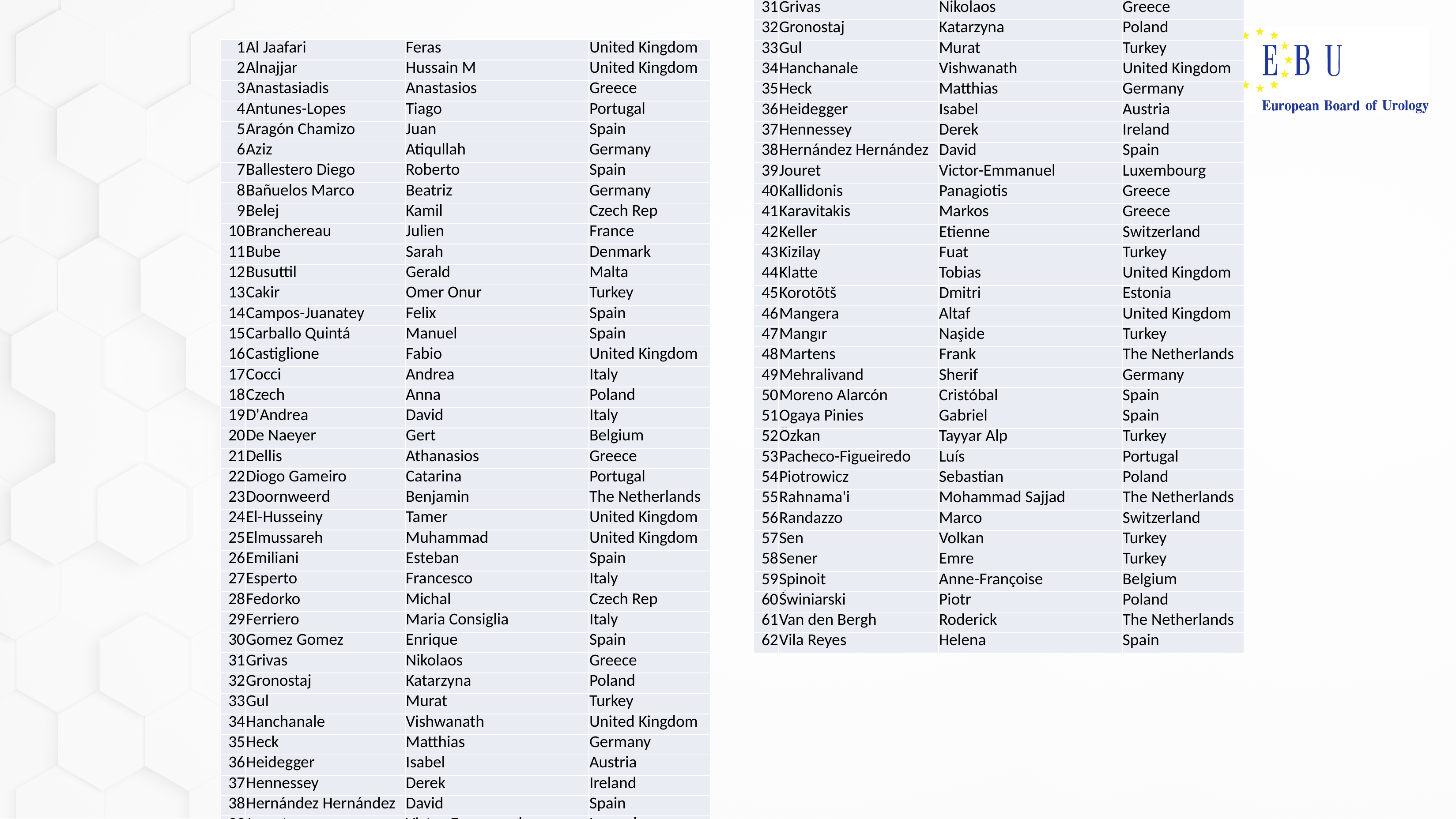

| 1 | Al Jaafari | Feras | United Kingdom |
| --- | --- | --- | --- |
| 2 | Alnajjar | Hussain M | United Kingdom |
| 3 | Anastasiadis | Anastasios | Greece |
| 4 | Antunes-Lopes | Tiago | Portugal |
| 5 | Aragón Chamizo | Juan | Spain |
| 6 | Aziz | Atiqullah | Germany |
| 7 | Ballestero Diego | Roberto | Spain |
| 8 | Bañuelos Marco | Beatriz | Germany |
| 9 | Belej | Kamil | Czech Rep |
| 10 | Branchereau | Julien | France |
| 11 | Bube | Sarah | Denmark |
| 12 | Busuttil | Gerald | Malta |
| 13 | Cakir | Omer Onur | Turkey |
| 14 | Campos-Juanatey | Felix | Spain |
| 15 | Carballo Quintá | Manuel | Spain |
| 16 | Castiglione | Fabio | United Kingdom |
| 17 | Cocci | Andrea | Italy |
| 18 | Czech | Anna | Poland |
| 19 | D'Andrea | David | Italy |
| 20 | De Naeyer | Gert | Belgium |
| 21 | Dellis | Athanasios | Greece |
| 22 | Diogo Gameiro | Catarina | Portugal |
| 23 | Doornweerd | Benjamin | The Netherlands |
| 24 | El-Husseiny | Tamer | United Kingdom |
| 25 | Elmussareh | Muhammad | United Kingdom |
| 26 | Emiliani | Esteban | Spain |
| 27 | Esperto | Francesco | Italy |
| 28 | Fedorko | Michal | Czech Rep |
| 29 | Ferriero | Maria Consiglia | Italy |
| 30 | Gomez Gomez | Enrique | Spain |
| 31 | Grivas | Nikolaos | Greece |
| 32 | Gronostaj | Katarzyna | Poland |
| 33 | Gul | Murat | Turkey |
| 34 | Hanchanale | Vishwanath | United Kingdom |
| 35 | Heck | Matthias | Germany |
| 36 | Heidegger | Isabel | Austria |
| 37 | Hennessey | Derek | Ireland |
| 38 | Hernández Hernández | David | Spain |
| 39 | Jouret | Victor-Emmanuel | Luxembourg |
| 40 | Kallidonis | Panagiotis | Greece |
| 41 | Karavitakis | Markos | Greece |
| 42 | Keller | Etienne | Switzerland |
| 43 | Kizilay | Fuat | Turkey |
| 44 | Klatte | Tobias | United Kingdom |
| 45 | Korotõtš | Dmitri | Estonia |
| 46 | Mangera | Altaf | United Kingdom |
| 47 | Mangır | Naşide | Turkey |
| 48 | Martens | Frank | The Netherlands |
| 49 | Mehralivand | Sherif | Germany |
| 50 | Moreno Alarcón | Cristóbal | Spain |
| 51 | Ogaya Pinies | Gabriel | Spain |
| 52 | Özkan | Tayyar Alp | Turkey |
| 53 | Pacheco-Figueiredo | Luís | Portugal |
| 54 | Piotrowicz | Sebastian | Poland |
| 55 | Rahnama'i | Mohammad Sajjad | The Netherlands |
| 56 | Randazzo | Marco | Switzerland |
| 57 | Sen | Volkan | Turkey |
| 58 | Sener | Emre | Turkey |
| 59 | Spinoit | Anne-Françoise | Belgium |
| 60 | Świniarski | Piotr | Poland |
| 61 | Van den Bergh | Roderick | The Netherlands |
| 62 | Vila Reyes | Helena | Spain |
| 1 | Al Jaafari | Feras | United Kingdom |
| --- | --- | --- | --- |
| 2 | Alnajjar | Hussain M | United Kingdom |
| 3 | Anastasiadis | Anastasios | Greece |
| 4 | Antunes-Lopes | Tiago | Portugal |
| 5 | Aragón Chamizo | Juan | Spain |
| 6 | Aziz | Atiqullah | Germany |
| 7 | Ballestero Diego | Roberto | Spain |
| 8 | Bañuelos Marco | Beatriz | Germany |
| 9 | Belej | Kamil | Czech Rep |
| 10 | Branchereau | Julien | France |
| 11 | Bube | Sarah | Denmark |
| 12 | Busuttil | Gerald | Malta |
| 13 | Cakir | Omer Onur | Turkey |
| 14 | Campos-Juanatey | Felix | Spain |
| 15 | Carballo Quintá | Manuel | Spain |
| 16 | Castiglione | Fabio | United Kingdom |
| 17 | Cocci | Andrea | Italy |
| 18 | Czech | Anna | Poland |
| 19 | D'Andrea | David | Italy |
| 20 | De Naeyer | Gert | Belgium |
| 21 | Dellis | Athanasios | Greece |
| 22 | Diogo Gameiro | Catarina | Portugal |
| 23 | Doornweerd | Benjamin | The Netherlands |
| 24 | El-Husseiny | Tamer | United Kingdom |
| 25 | Elmussareh | Muhammad | United Kingdom |
| 26 | Emiliani | Esteban | Spain |
| 27 | Esperto | Francesco | Italy |
| 28 | Fedorko | Michal | Czech Rep |
| 29 | Ferriero | Maria Consiglia | Italy |
| 30 | Gomez Gomez | Enrique | Spain |
| 31 | Grivas | Nikolaos | Greece |
| 32 | Gronostaj | Katarzyna | Poland |
| 33 | Gul | Murat | Turkey |
| 34 | Hanchanale | Vishwanath | United Kingdom |
| 35 | Heck | Matthias | Germany |
| 36 | Heidegger | Isabel | Austria |
| 37 | Hennessey | Derek | Ireland |
| 38 | Hernández Hernández | David | Spain |
| 39 | Jouret | Victor-Emmanuel | Luxembourg |
| 40 | Kallidonis | Panagiotis | Greece |
| 41 | Karavitakis | Markos | Greece |
| 42 | Keller | Etienne | Switzerland |
| 43 | Kizilay | Fuat | Turkey |
| 44 | Klatte | Tobias | United Kingdom |
| 45 | Korotõtš | Dmitri | Estonia |
| 46 | Mangera | Altaf | United Kingdom |
| 47 | Mangır | Naşide | Turkey |
| 48 | Martens | Frank | The Netherlands |
| 49 | Mehralivand | Sherif | Germany |
| 50 | Moreno Alarcón | Cristóbal | Spain |
| 51 | Ogaya Pinies | Gabriel | Spain |
| 52 | Özkan | Tayyar Alp | Turkey |
| 53 | Pacheco-Figueiredo | Luís | Portugal |
| 54 | Piotrowicz | Sebastian | Poland |
| 55 | Rahnama'i | Mohammad Sajjad | The Netherlands |
| 56 | Randazzo | Marco | Switzerland |
| 57 | Sen | Volkan | Turkey |
| 58 | Sener | Emre | Turkey |
| 59 | Spinoit | Anne-Françoise | Belgium |
| 60 | Świniarski | Piotr | Poland |
| 61 | Van den Bergh | Roderick | The Netherlands |
| 62 | Vila Reyes | Helena | Spain |